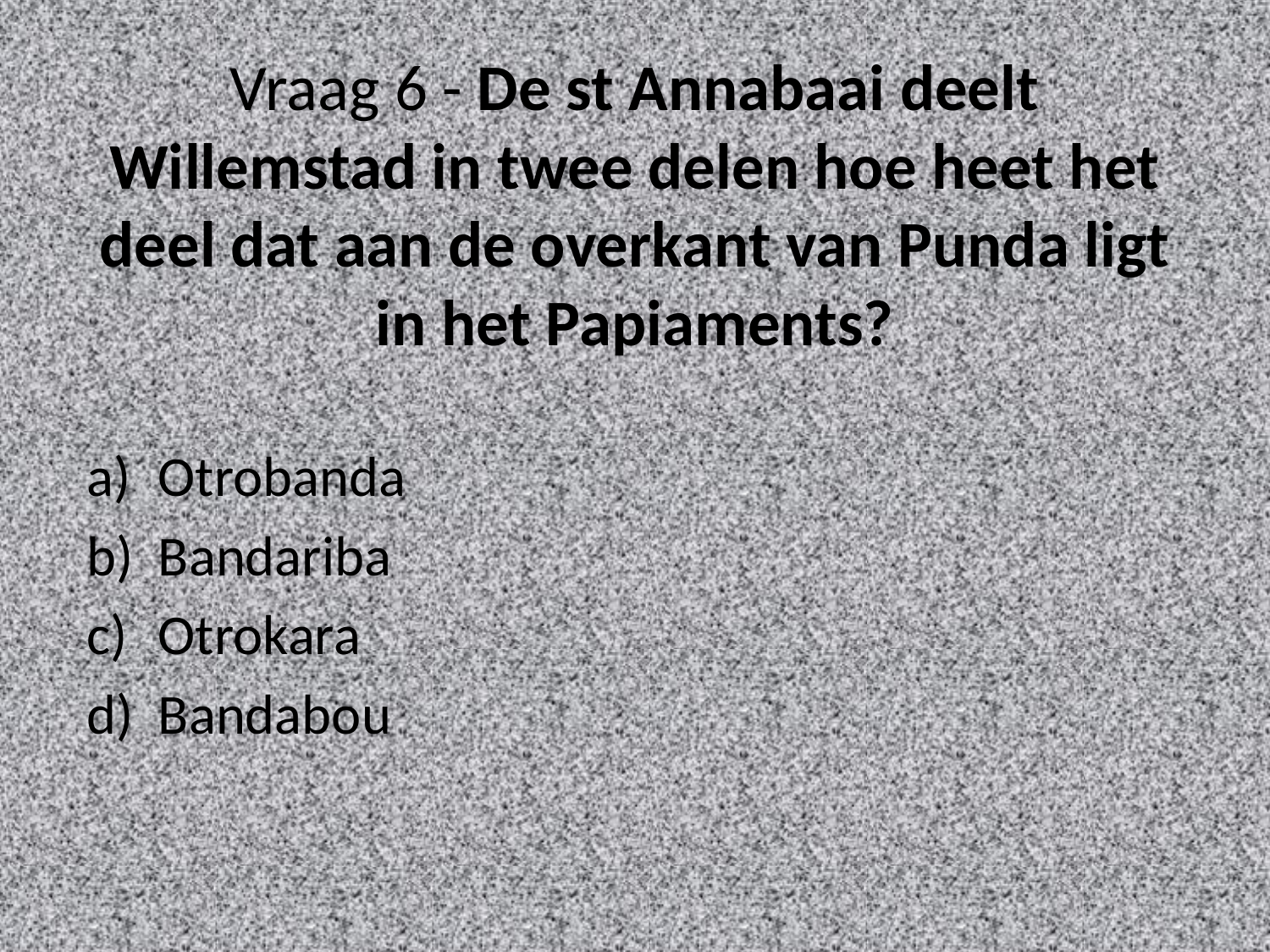

# Vraag 6 - De st Annabaai deelt Willemstad in twee delen hoe heet het deel dat aan de overkant van Punda ligt in het Papiaments?
Otrobanda
Bandariba
Otrokara
Bandabou